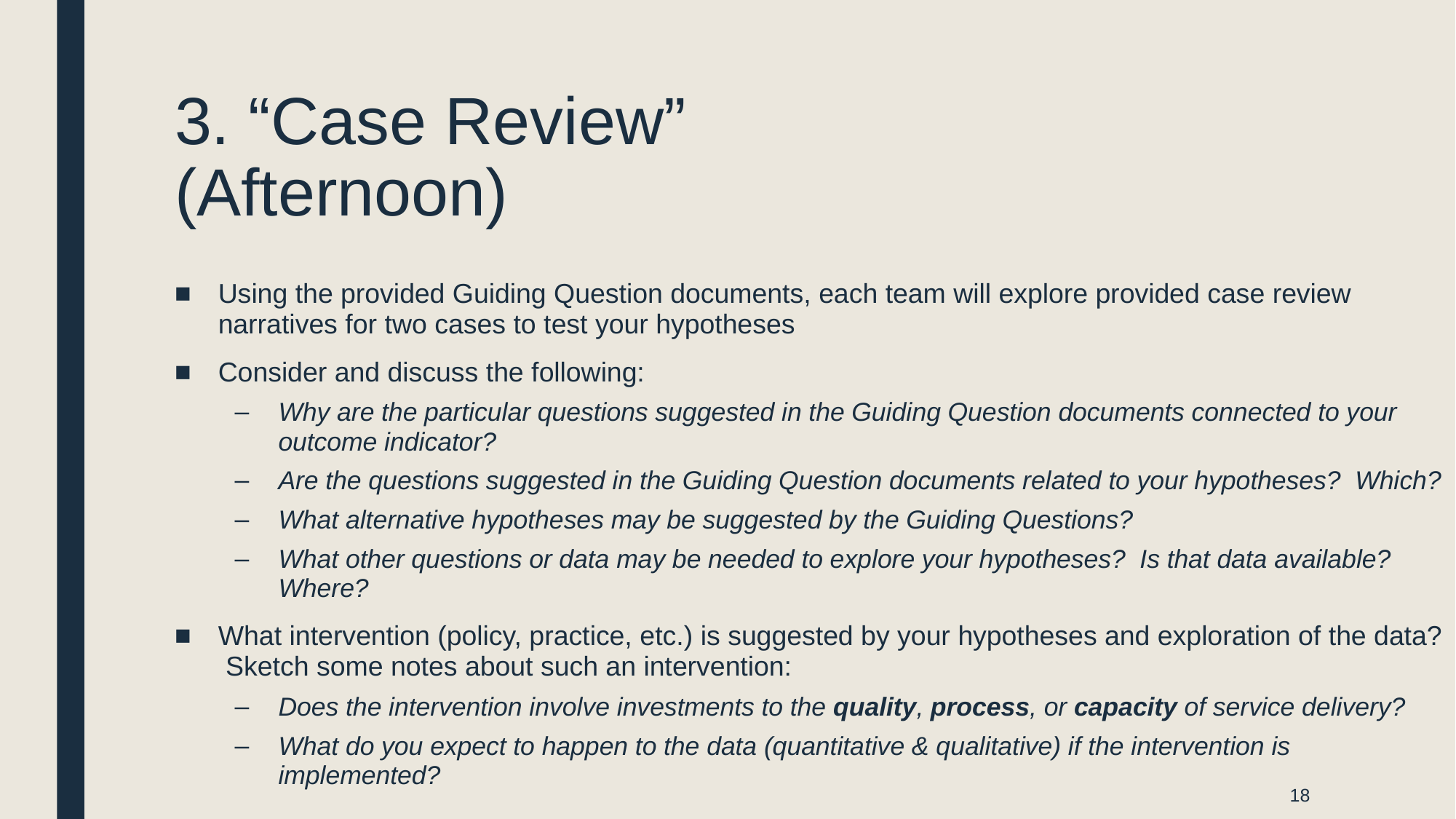

# 3. “Case Review” (Afternoon)
Using the provided Guiding Question documents, each team will explore provided case review narratives for two cases to test your hypotheses
Consider and discuss the following:
Why are the particular questions suggested in the Guiding Question documents connected to your outcome indicator?
Are the questions suggested in the Guiding Question documents related to your hypotheses?  Which?
What alternative hypotheses may be suggested by the Guiding Questions?
What other questions or data may be needed to explore your hypotheses?  Is that data available?  Where?
What intervention (policy, practice, etc.) is suggested by your hypotheses and exploration of the data?  Sketch some notes about such an intervention:
Does the intervention involve investments to the quality, process, or capacity of service delivery?
What do you expect to happen to the data (quantitative & qualitative) if the intervention is implemented?
18